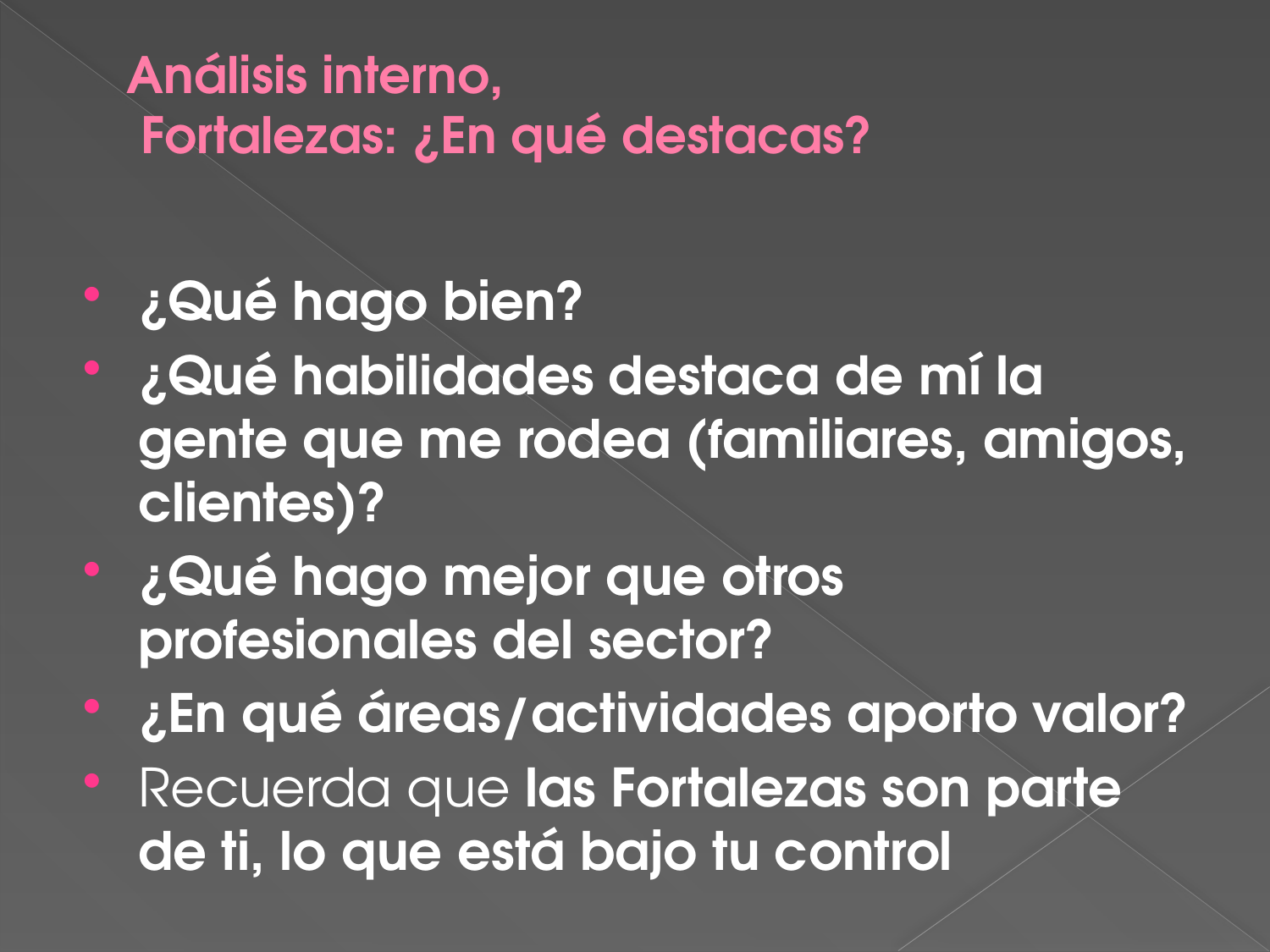

# Análisis interno, Fortalezas: ¿En qué destacas?
¿Qué hago bien?
¿Qué habilidades destaca de mí la gente que me rodea (familiares, amigos, clientes)?
¿Qué hago mejor que otros profesionales del sector?
¿En qué áreas/actividades aporto valor?
Recuerda que las Fortalezas son parte de ti, lo que está bajo tu control